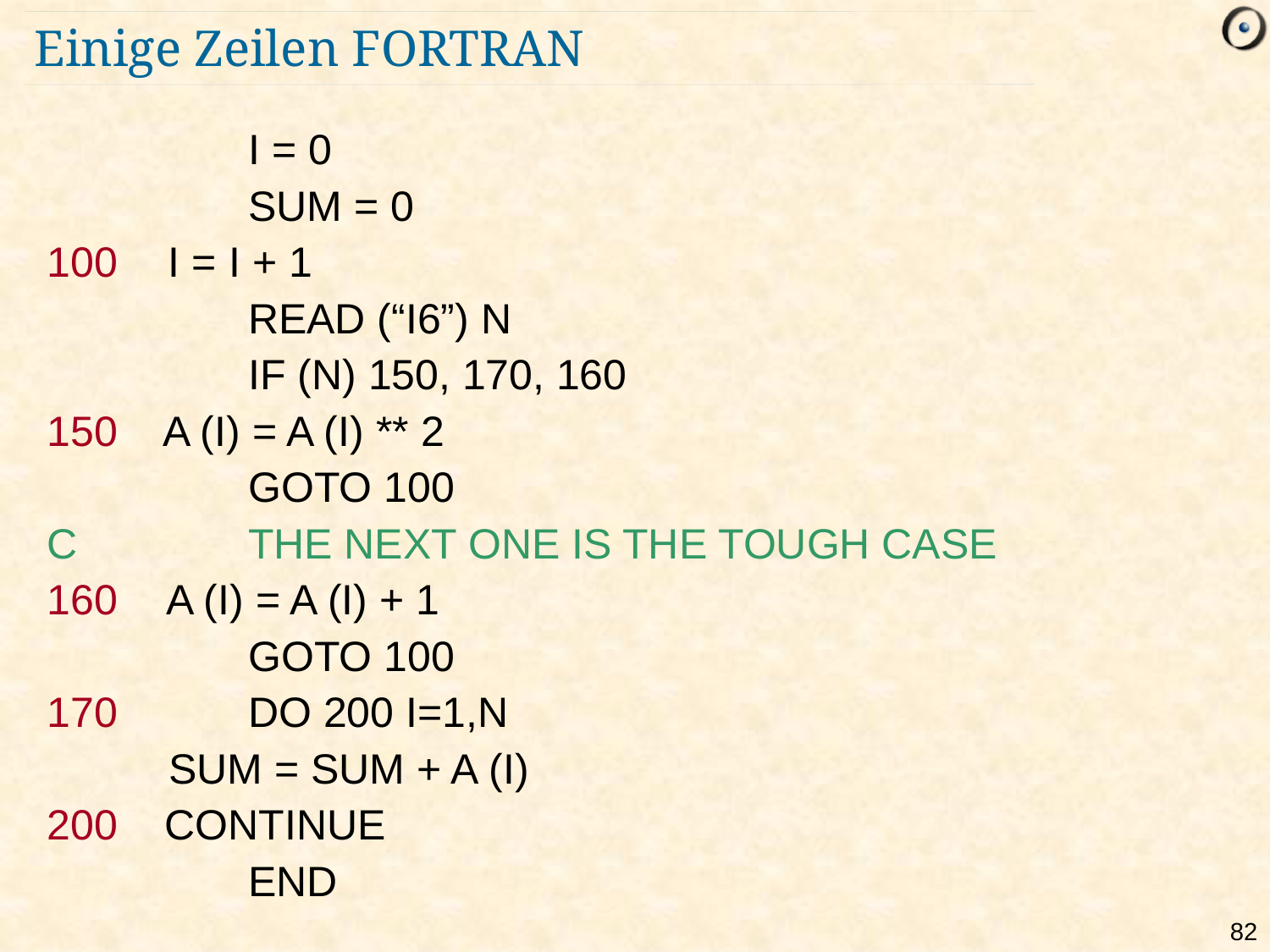

# Einige Zeilen FORTRAN
		I = 0
		SUM = 0
100	    I = I + 1
		READ (“I6”) N
		IF (N) 150, 170, 160
150    A (I) = A (I) ** 2
		GOTO 100
C		THE NEXT ONE IS THE TOUGH CASE
160	    A (I) = A (I) + 1
		GOTO 100
170 	DO 200 I=1,N
	    SUM = SUM + A (I)
200    CONTINUE
		END